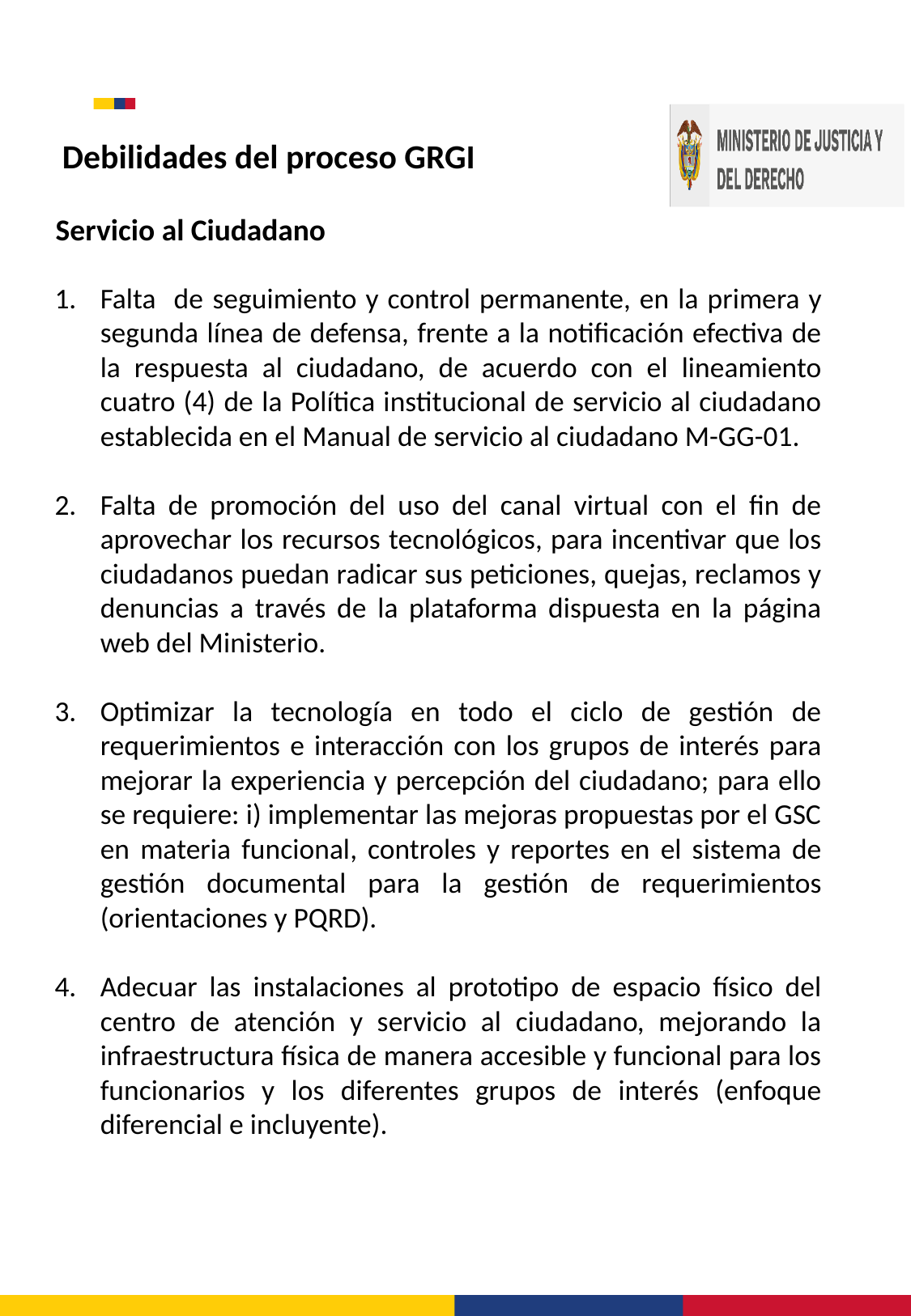

Debilidades del proceso GRGI

Servicio al Ciudadano

Falta  de seguimiento y control permanente, en la primera y segunda línea de defensa, frente a la notificación efectiva de la respuesta al ciudadano, de acuerdo con el lineamiento cuatro (4) de la Política institucional de servicio al ciudadano establecida en el Manual de servicio al ciudadano M-GG-01.

Falta de promoción del uso del canal virtual con el fin de aprovechar los recursos tecnológicos, para incentivar que los ciudadanos puedan radicar sus peticiones, quejas, reclamos y denuncias a través de la plataforma dispuesta en la página web del Ministerio.

Optimizar la tecnología en todo el ciclo de gestión de requerimientos e interacción con los grupos de interés para mejorar la experiencia y percepción del ciudadano; para ello se requiere: i) implementar las mejoras propuestas por el GSC en materia funcional, controles y reportes en el sistema de gestión documental para la gestión de requerimientos (orientaciones y PQRD).

Adecuar las instalaciones al prototipo de espacio físico del centro de atención y servicio al ciudadano, mejorando la infraestructura física de manera accesible y funcional para los funcionarios y los diferentes grupos de interés (enfoque diferencial e incluyente).